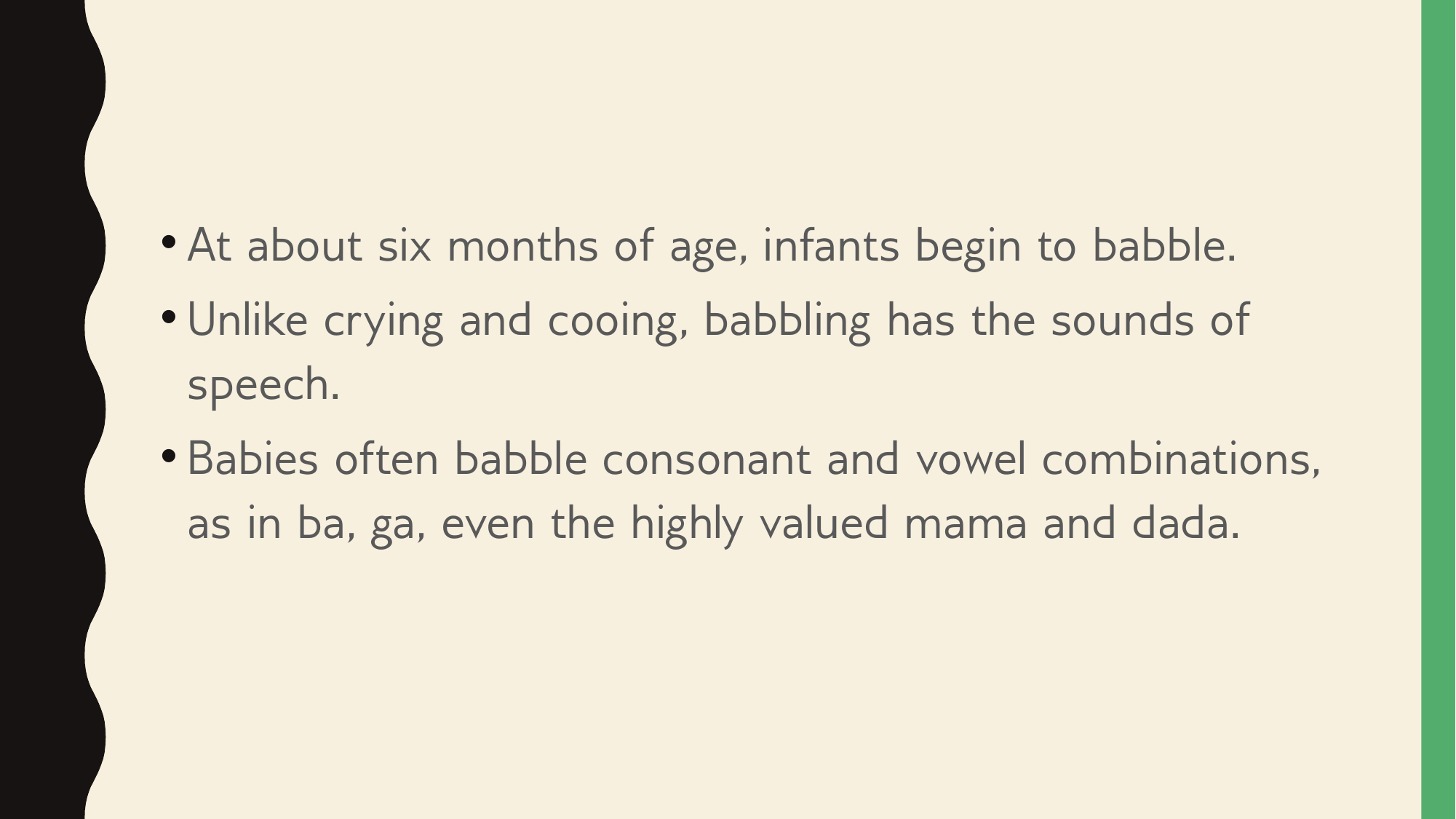

#
At about six months of age, infants begin to babble.
Unlike crying and cooing, babbling has the sounds of speech.
Babies often babble consonant and vowel combinations, as in ba, ga, even the highly valued mama and dada.